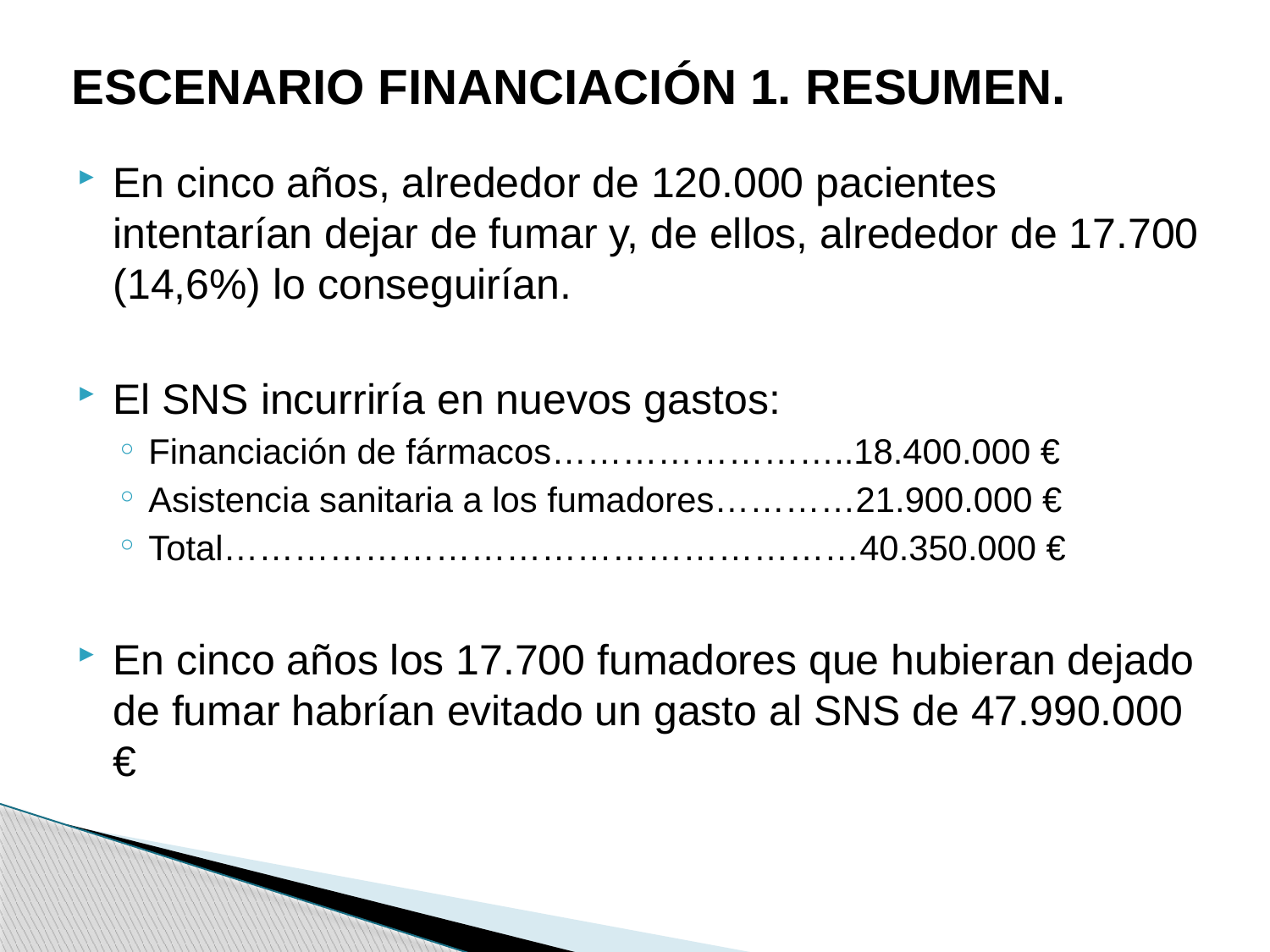

ESCENARIO FINANCIACIÓN 1. RESUMEN.
En cinco años, alrededor de 120.000 pacientes intentarían dejar de fumar y, de ellos, alrededor de 17.700 (14,6%) lo conseguirían.

El SNS incurriría en nuevos gastos:
Financiación de fármacos……………………..18.400.000 €
Asistencia sanitaria a los fumadores…………21.900.000 €
Total………………………………………………40.350.000 €

En cinco años los 17.700 fumadores que hubieran dejado de fumar habrían evitado un gasto al SNS de 47.990.000 €